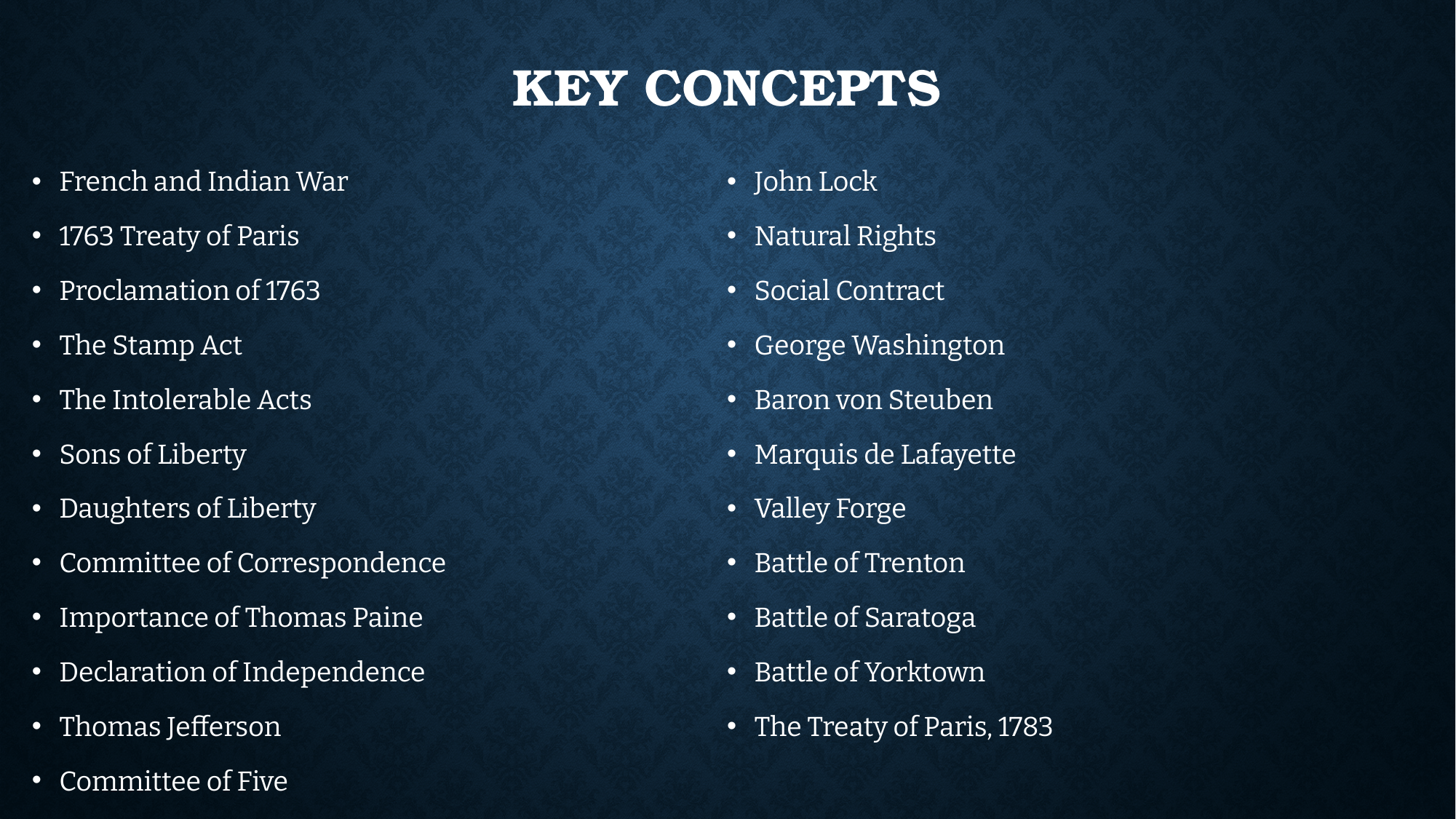

# Key Concepts
French and Indian War
1763 Treaty of Paris
Proclamation of 1763
The Stamp Act
The Intolerable Acts
Sons of Liberty
Daughters of Liberty
Committee of Correspondence
Importance of Thomas Paine
Declaration of Independence
Thomas Jefferson
Committee of Five
John Lock
Natural Rights
Social Contract
George Washington
Baron von Steuben
Marquis de Lafayette
Valley Forge
Battle of Trenton
Battle of Saratoga
Battle of Yorktown
The Treaty of Paris, 1783